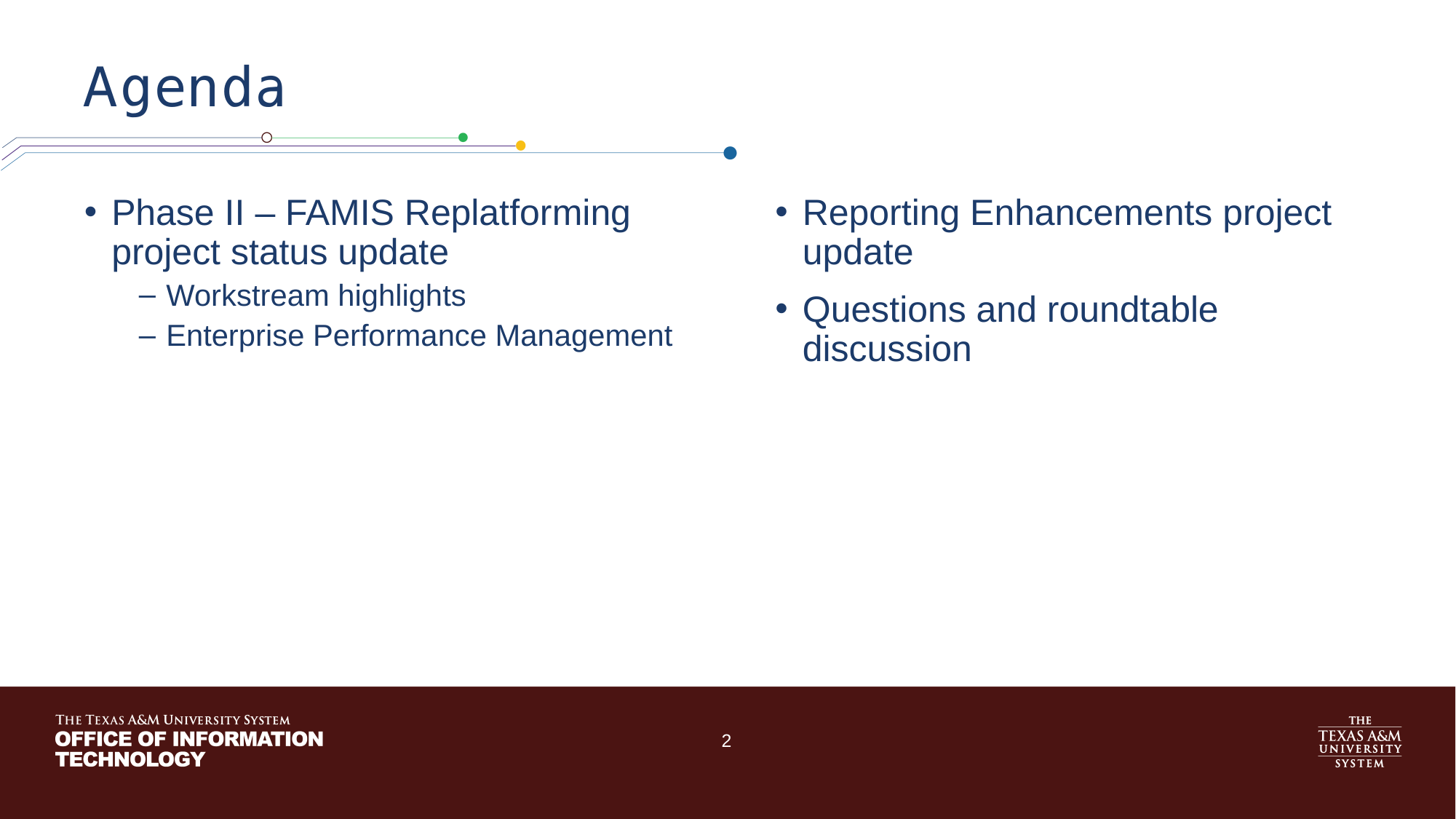

# Agenda
Phase II – FAMIS Replatforming project status update
Workstream highlights
Enterprise Performance Management

Reporting Enhancements project update
Questions and roundtable discussion

2